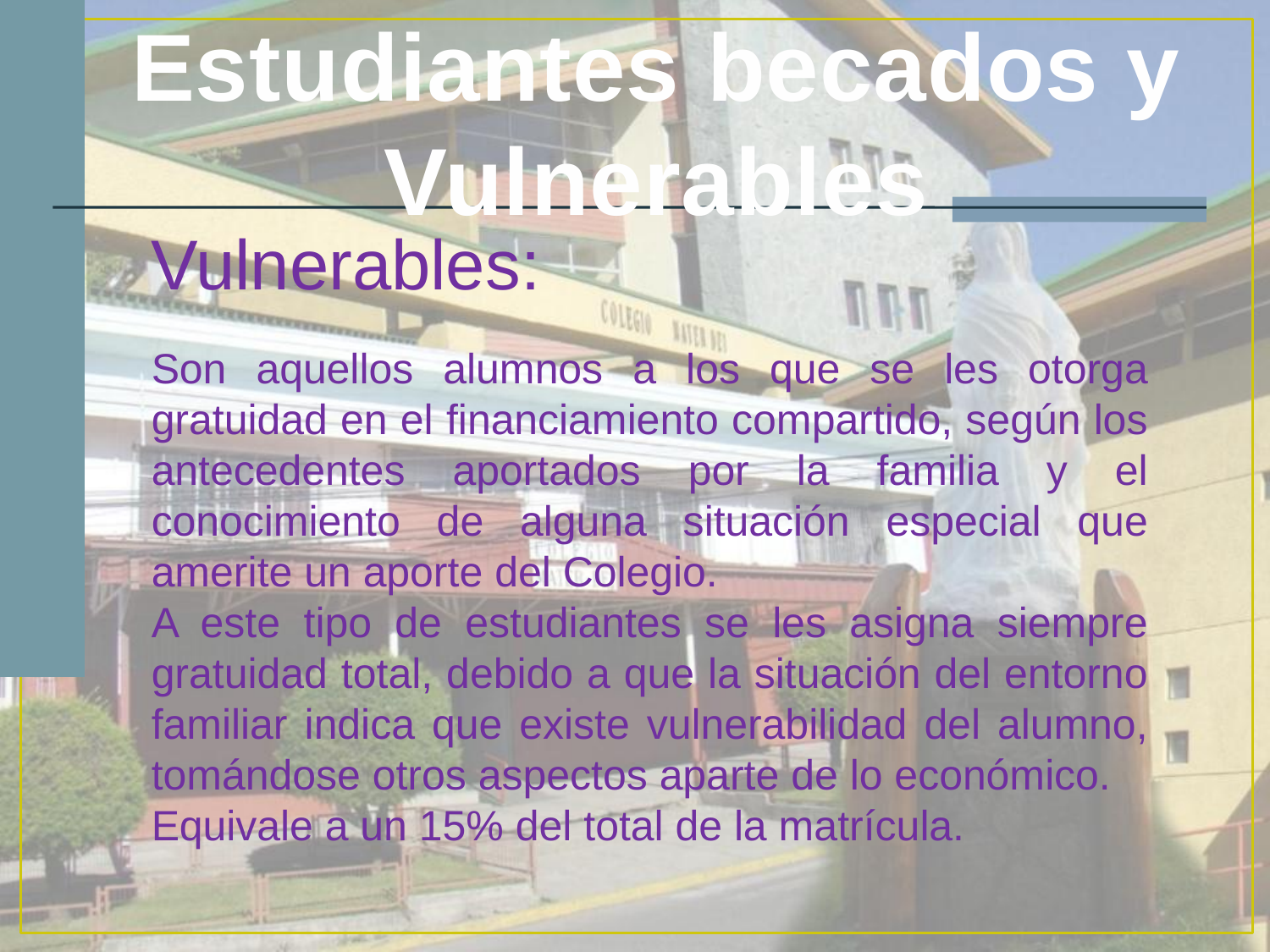

Estudiantes becados y Vulnerables
Vulnerables:

Son aquellos alumnos a los que se les otorga gratuidad en el financiamiento compartido, según los antecedentes aportados por la familia y el conocimiento de alguna situación especial que amerite un aporte del Colegio.
A este tipo de estudiantes se les asigna siempre gratuidad total, debido a que la situación del entorno familiar indica que existe vulnerabilidad del alumno, tomándose otros aspectos aparte de lo económico.
Equivale a un 15% del total de la matrícula.